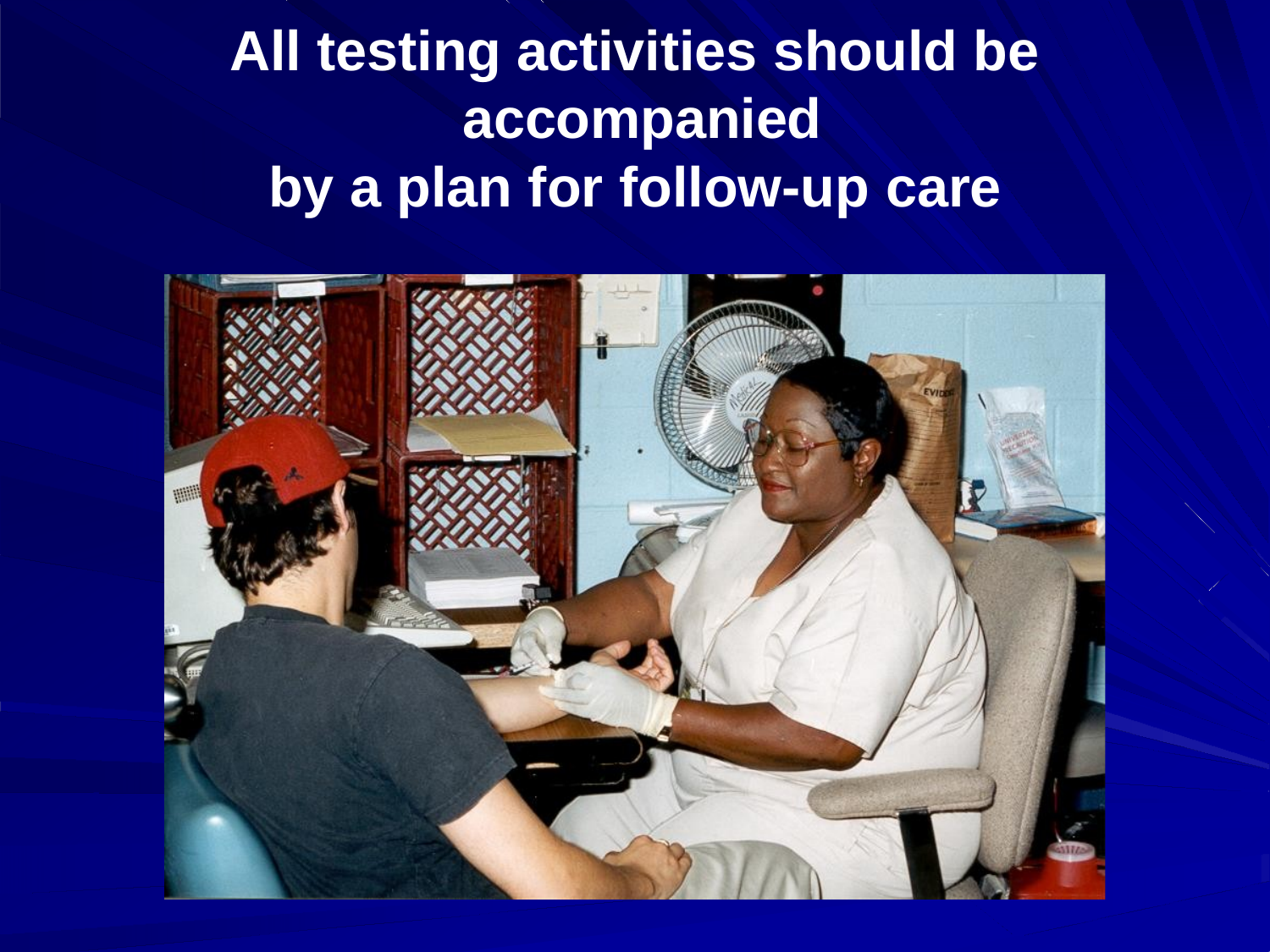

# All testing activities should be  accompanied
by a plan for follow-up care